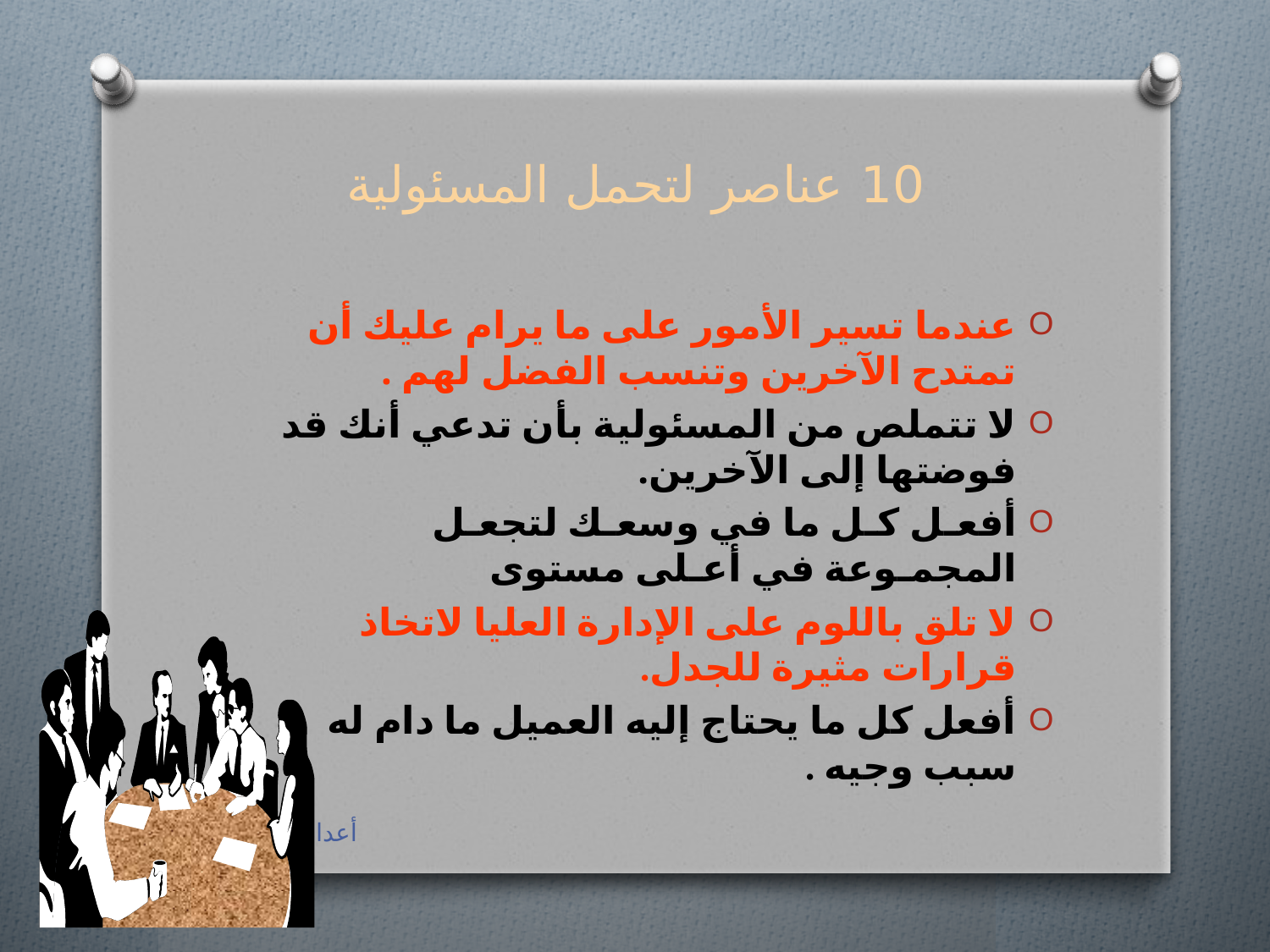

# 10 عناصر لتحمل المسئولية
عندما تسير الأمور على ما يرام عليك أن تمتدح الآخرين وتنسب الفضل لهم .
لا تتملص من المسئولية بأن تدعي أنك قد فوضتها إلى الآخرين.
أفعـل كـل ما في وسعـك لتجعـل المجمـوعة في أعـلى مستوى
لا تلق باللوم على الإدارة العليا لاتخاذ قرارات مثيرة للجدل.
أفعل كل ما يحتاج إليه العميل ما دام له سبب وجيه .

أعداد - منيرة الحصان